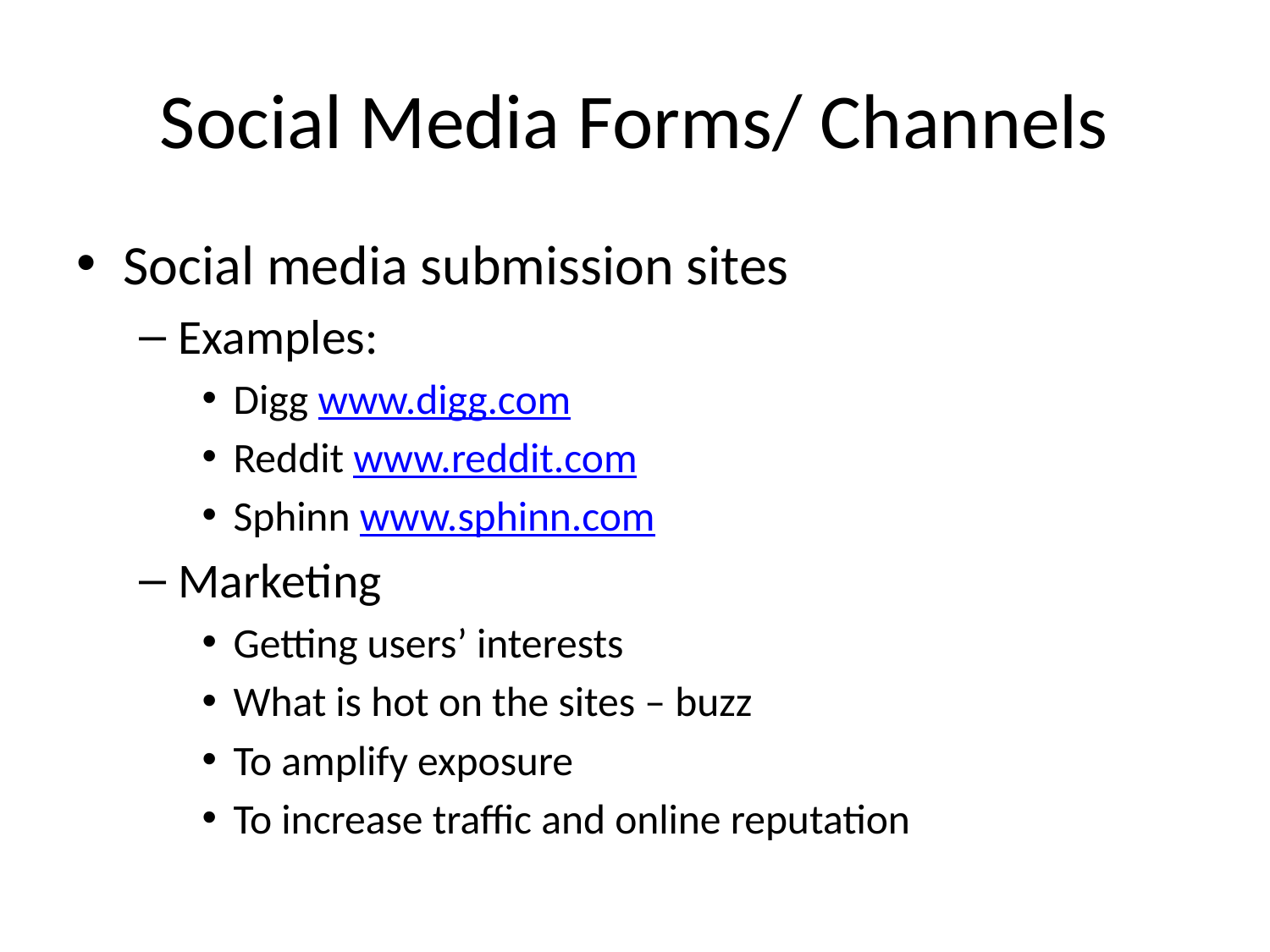

# Social Media Forms/ Channels
Social media submission sites
Examples:
Digg www.digg.com
Reddit www.reddit.com
Sphinn www.sphinn.com
Marketing
Getting users’ interests
What is hot on the sites – buzz
To amplify exposure
To increase traffic and online reputation